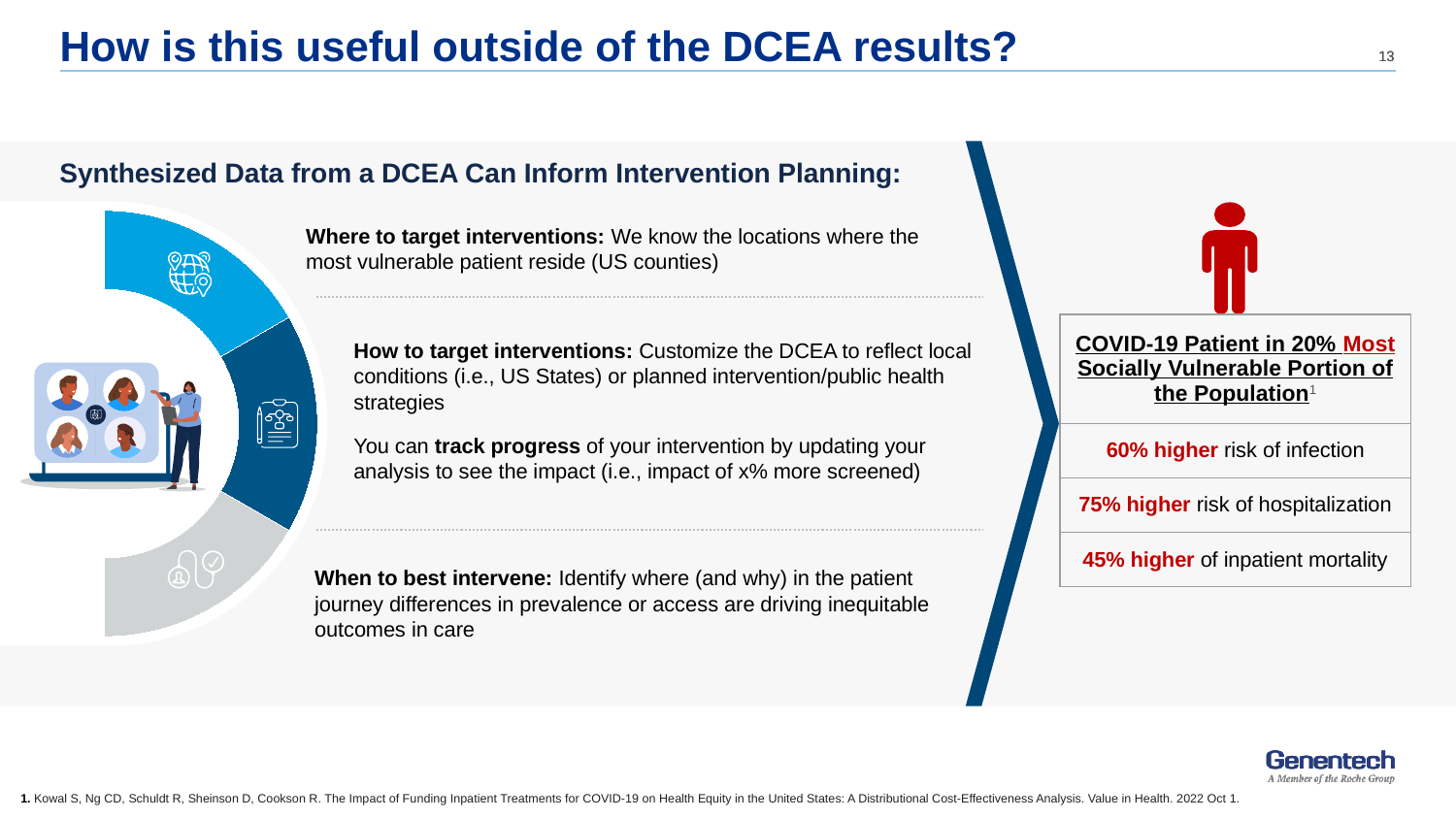

# How is this useful outside of the DCEA results?

Synthesized Data from a DCEA Can Inform Intervention Planning:

| COVID-19 Patient in 20% Most Socially Vulnerable Portion of the Population1 |
| --- |
| 60% higher risk of infection |
| 75% higher risk of hospitalization |
| 45% higher of inpatient mortality |

Where to target interventions: We know the locations where the most vulnerable patient reside (US counties)

How to target interventions: Customize the DCEA to reflect local conditions (i.e., US States) or planned intervention/public health strategies
You can track progress of your intervention by updating your analysis to see the impact (i.e., impact of x% more screened)

When to best intervene: Identify where (and why) in the patient journey differences in prevalence or access are driving inequitable outcomes in care
1. Kowal S, Ng CD, Schuldt R, Sheinson D, Cookson R. The Impact of Funding Inpatient Treatments for COVID-19 on Health Equity in the United States: A Distributional Cost-Effectiveness Analysis. Value in Health. 2022 Oct 1.